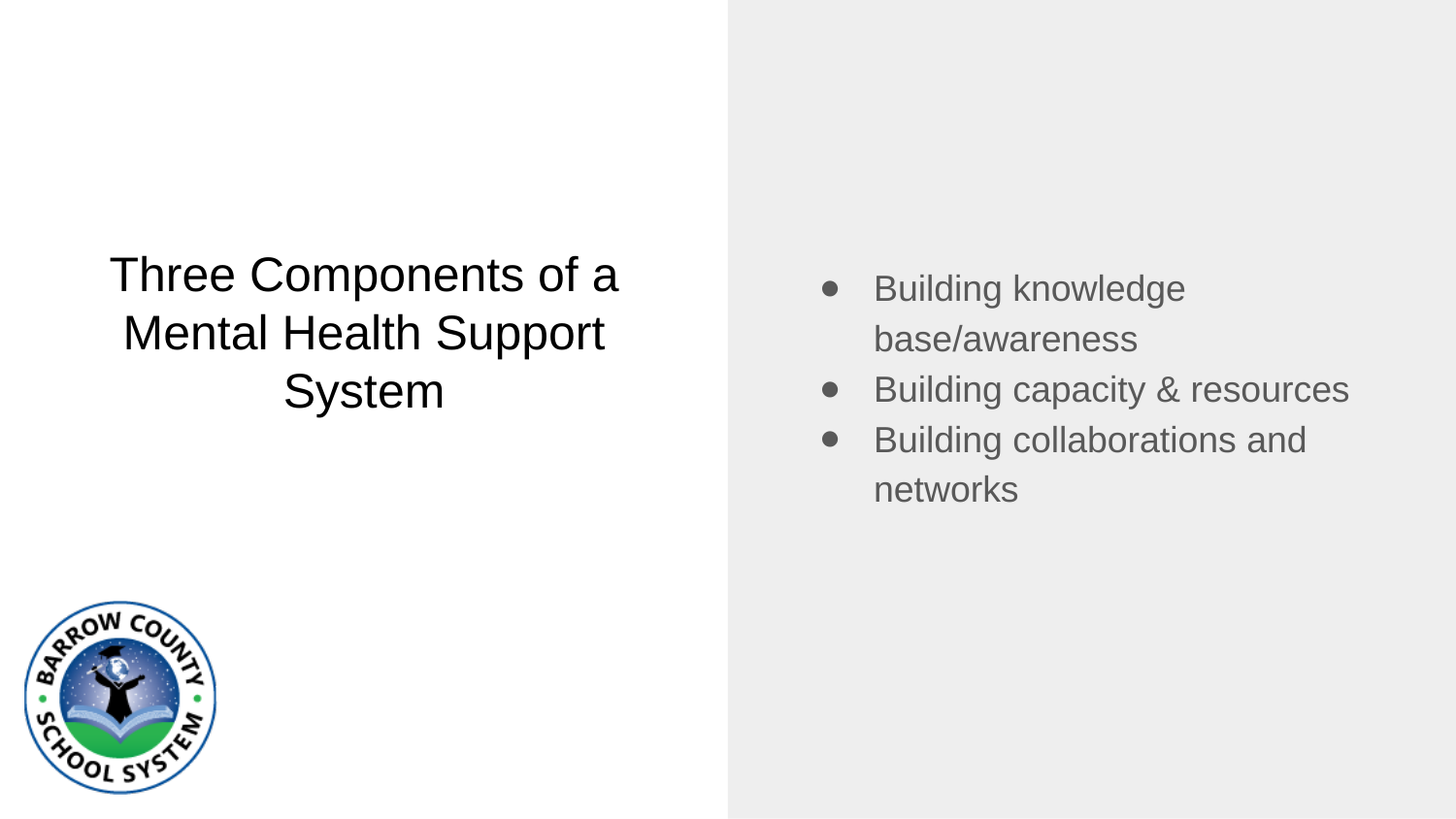

Building knowledge base/awareness
Building capacity & resources
Building collaborations and networks

# Three Components of a Mental Health Support System